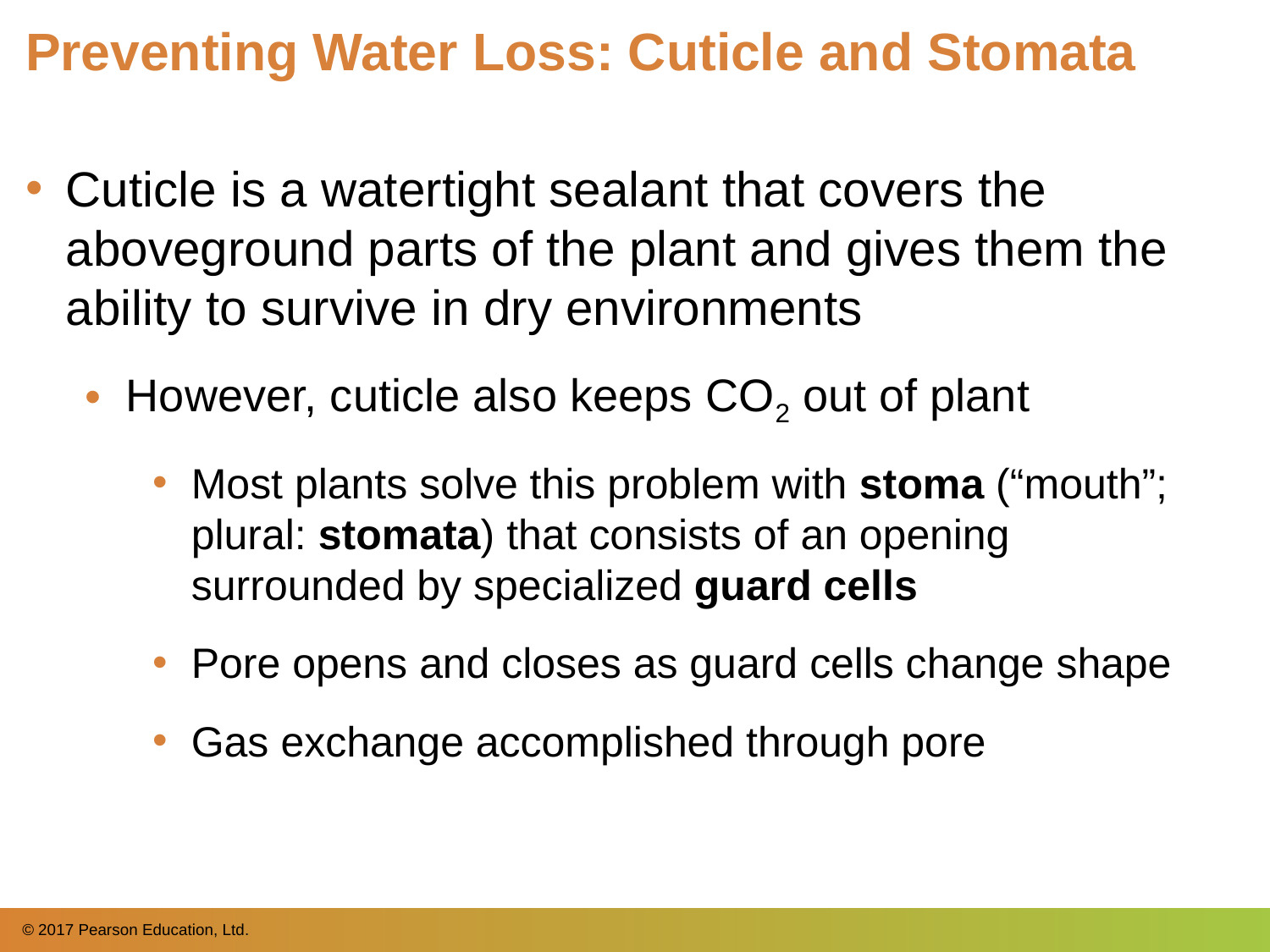

# Preventing Water Loss: Cuticle and Stomata
Cuticle is a watertight sealant that covers the aboveground parts of the plant and gives them the ability to survive in dry environments
However, cuticle also keeps CO2 out of plant
Most plants solve this problem with stoma (“mouth”; plural: stomata) that consists of an opening surrounded by specialized guard cells
Pore opens and closes as guard cells change shape
Gas exchange accomplished through pore